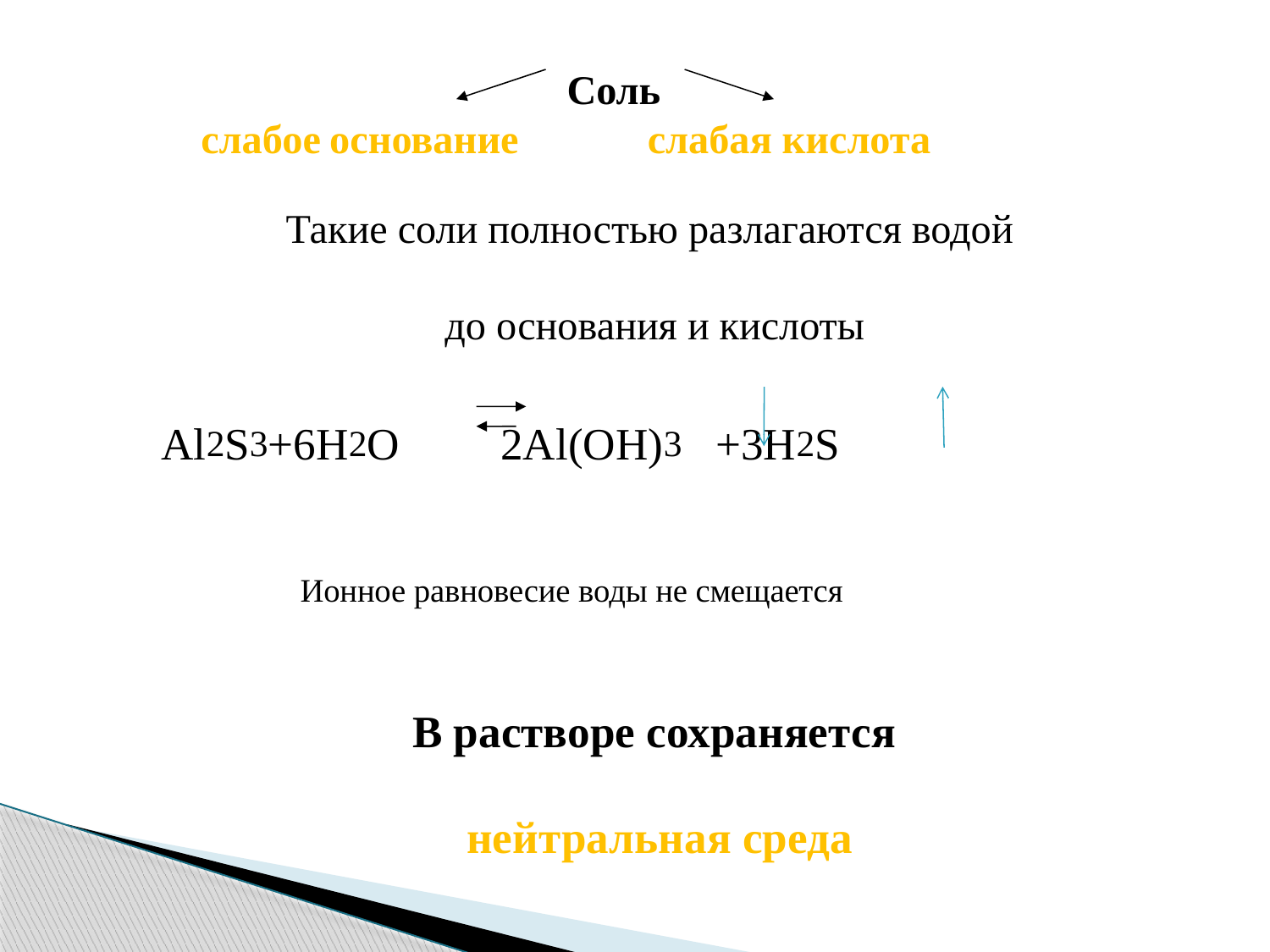

Соль
слабое основание
слабая кислота

Такие соли полностью разлагаются водой
 до основания и кислоты

Al2S3+6H2O         2Al(OH)3   +3H2S

Ионное равновесие воды не смещается
В растворе сохраняется
нейтральная среда